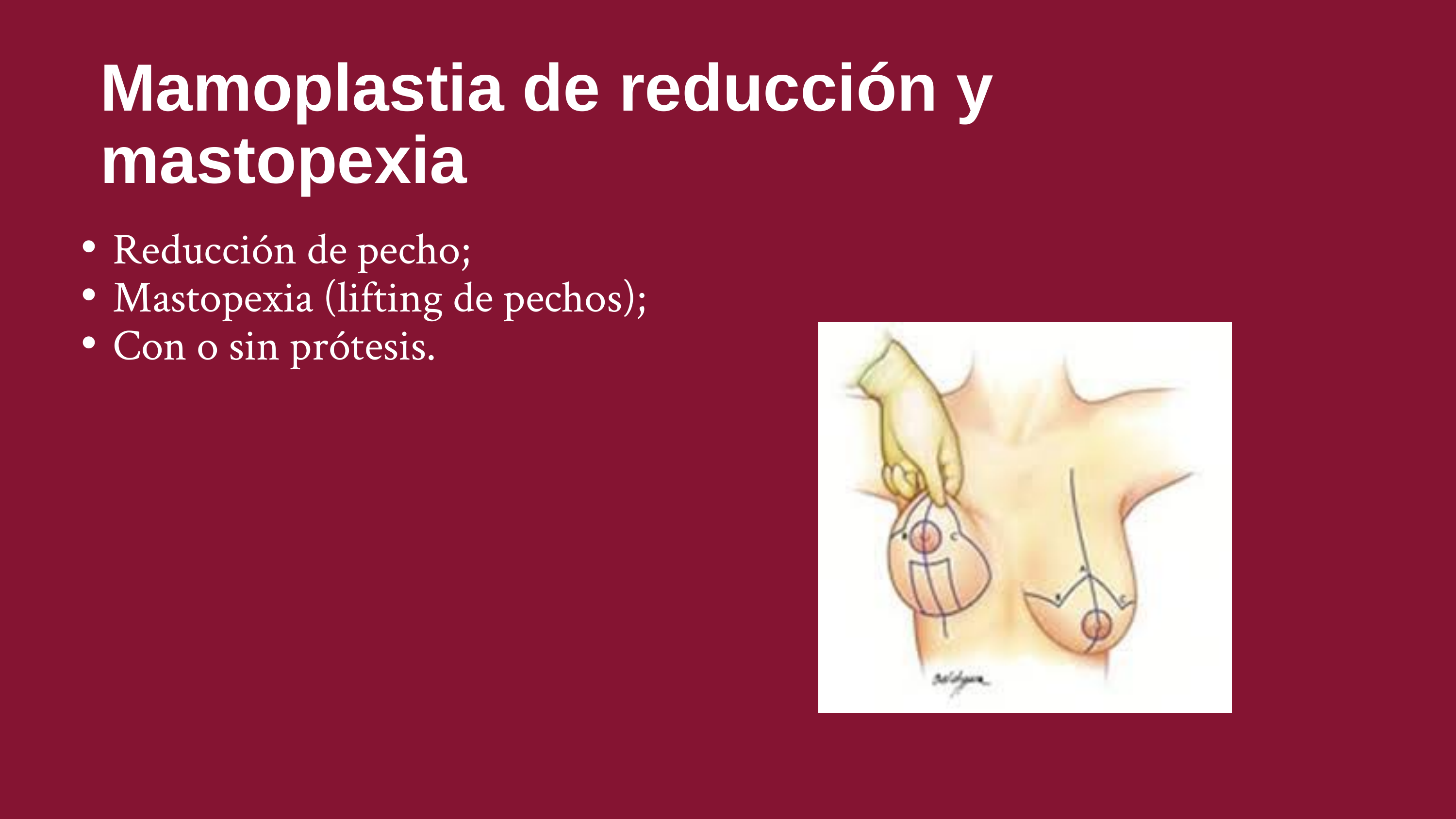

Mamoplastia de reducción y mastopexia
Reducción de pecho;
Mastopexia (lifting de pechos);
Con o sin prótesis.